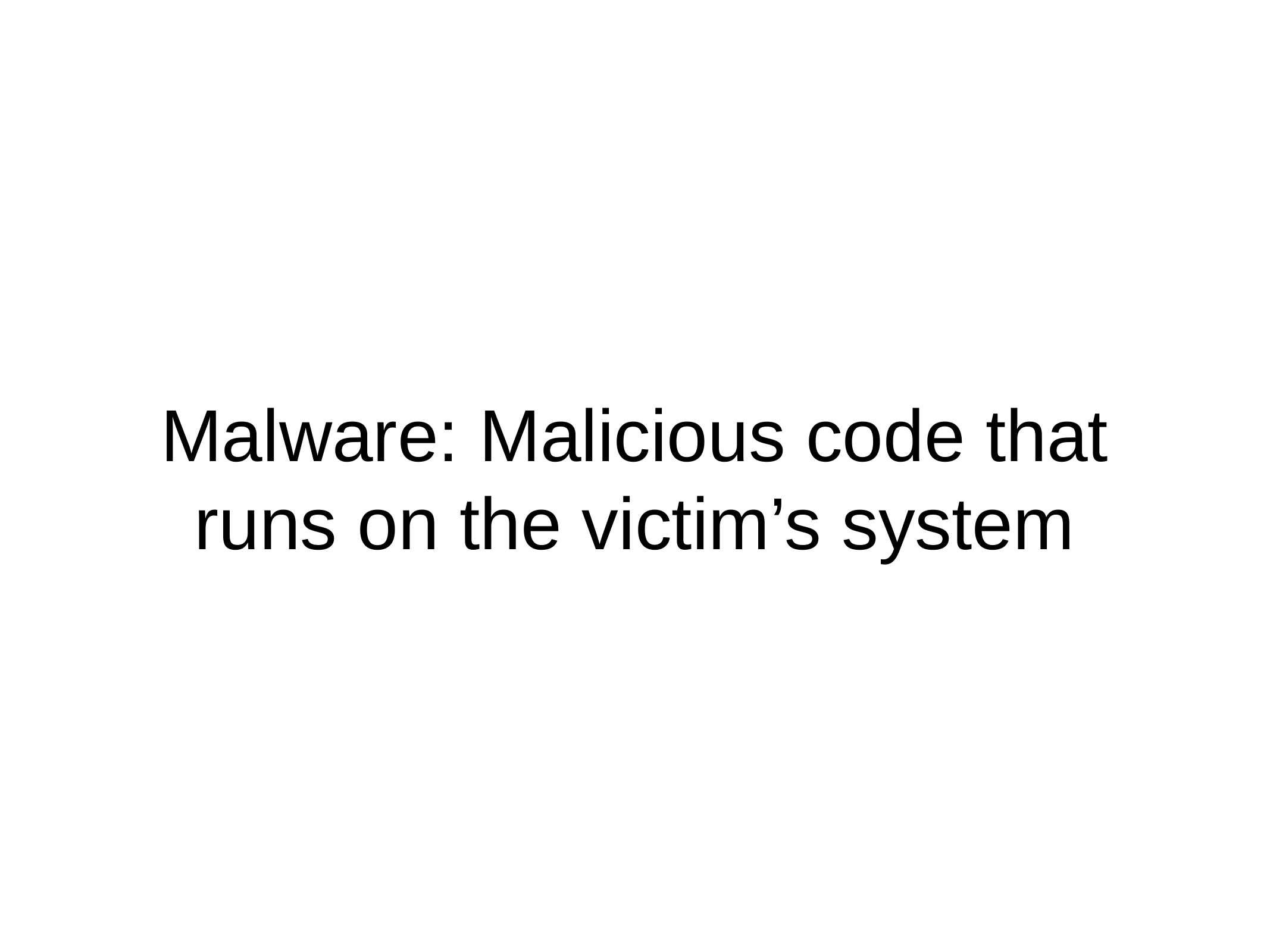

# Malware: Malicious code that runs on the victim’s system